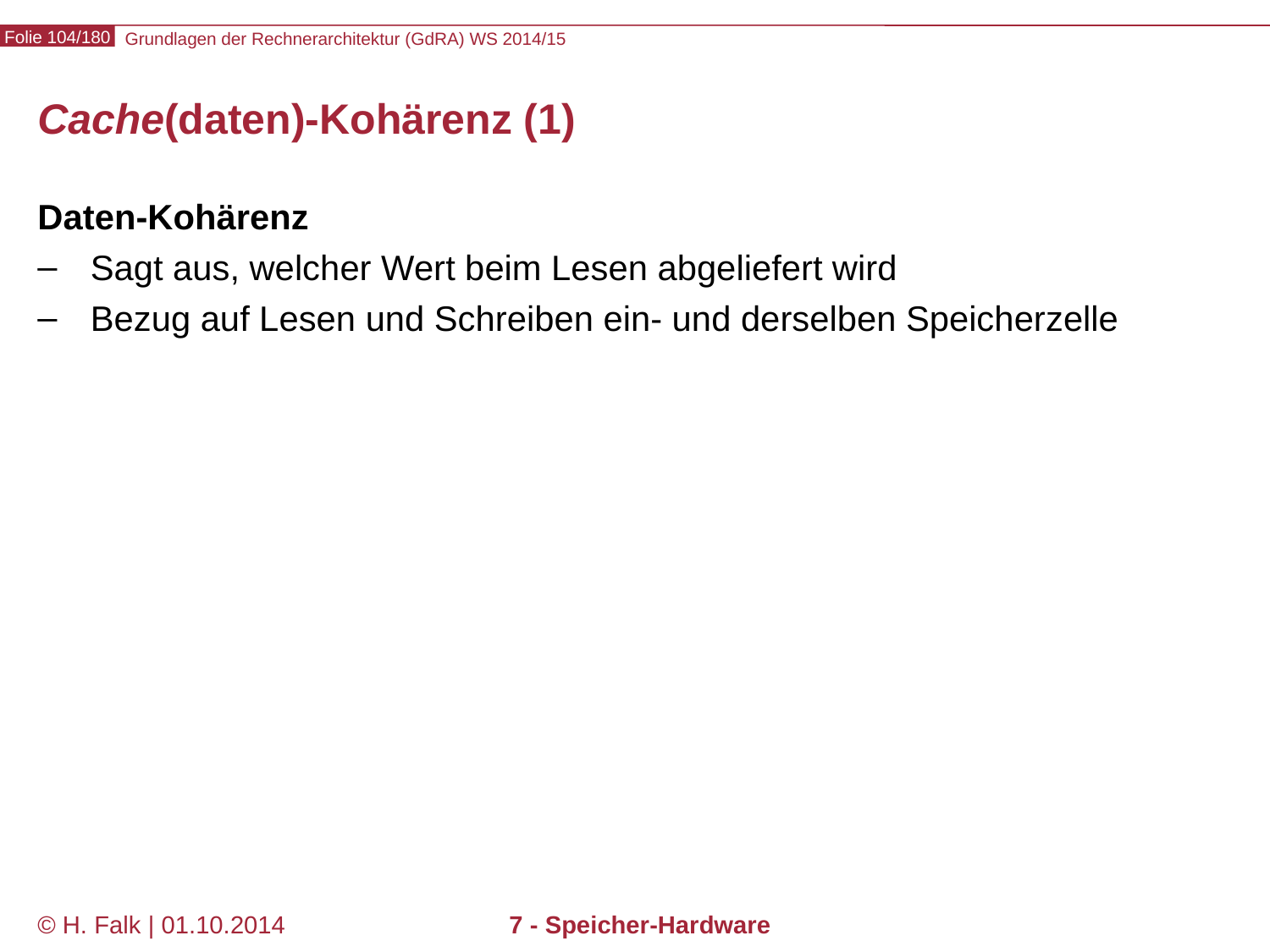

# Cache(daten)-Kohärenz (1)
Daten-Kohärenz
Sagt aus, welcher Wert beim Lesen abgeliefert wird
Bezug auf Lesen und Schreiben ein- und derselben Speicherzelle
© H. Falk | 01.10.2014
7 - Speicher-Hardware